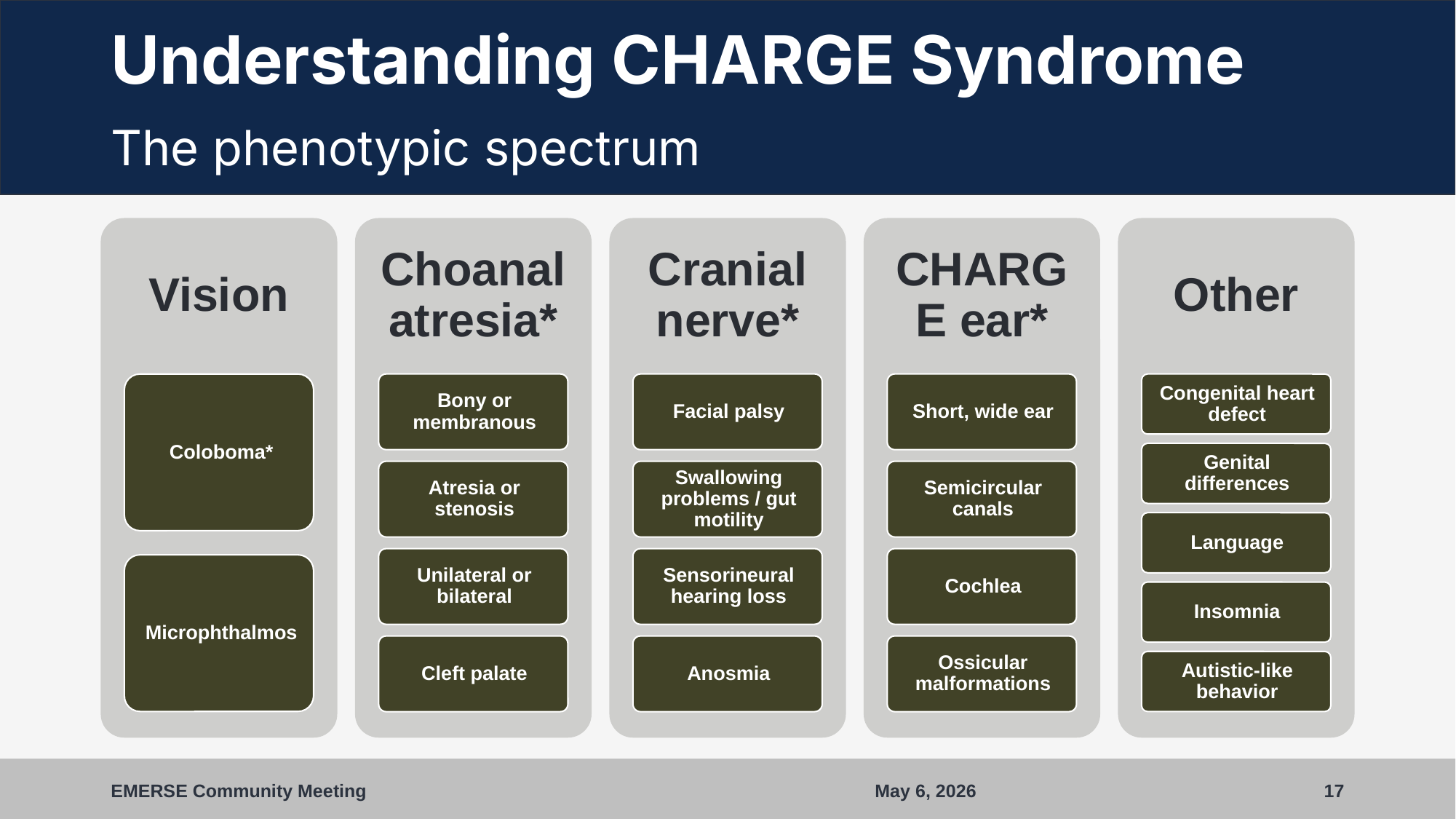

# Understanding CHARGE Syndrome
The phenotypic spectrum
Vision
Coloboma*
Microphthalmos
Choanal atresia*
Bony or membranous
Atresia or stenosis
Unilateral or bilateral
Cleft palate
Cranial nerve*
Facial palsy
Swallowing problems / gut motility
Sensorineural hearing loss
Anosmia
CHARGE ear*
Short, wide ear
Semicircular canals
Cochlea
Ossicular malformations
Other
Congenital heart defect
Genital differences
Language
Insomnia
Autistic-like behavior
May 6, 2026
EMERSE Community Meeting
17